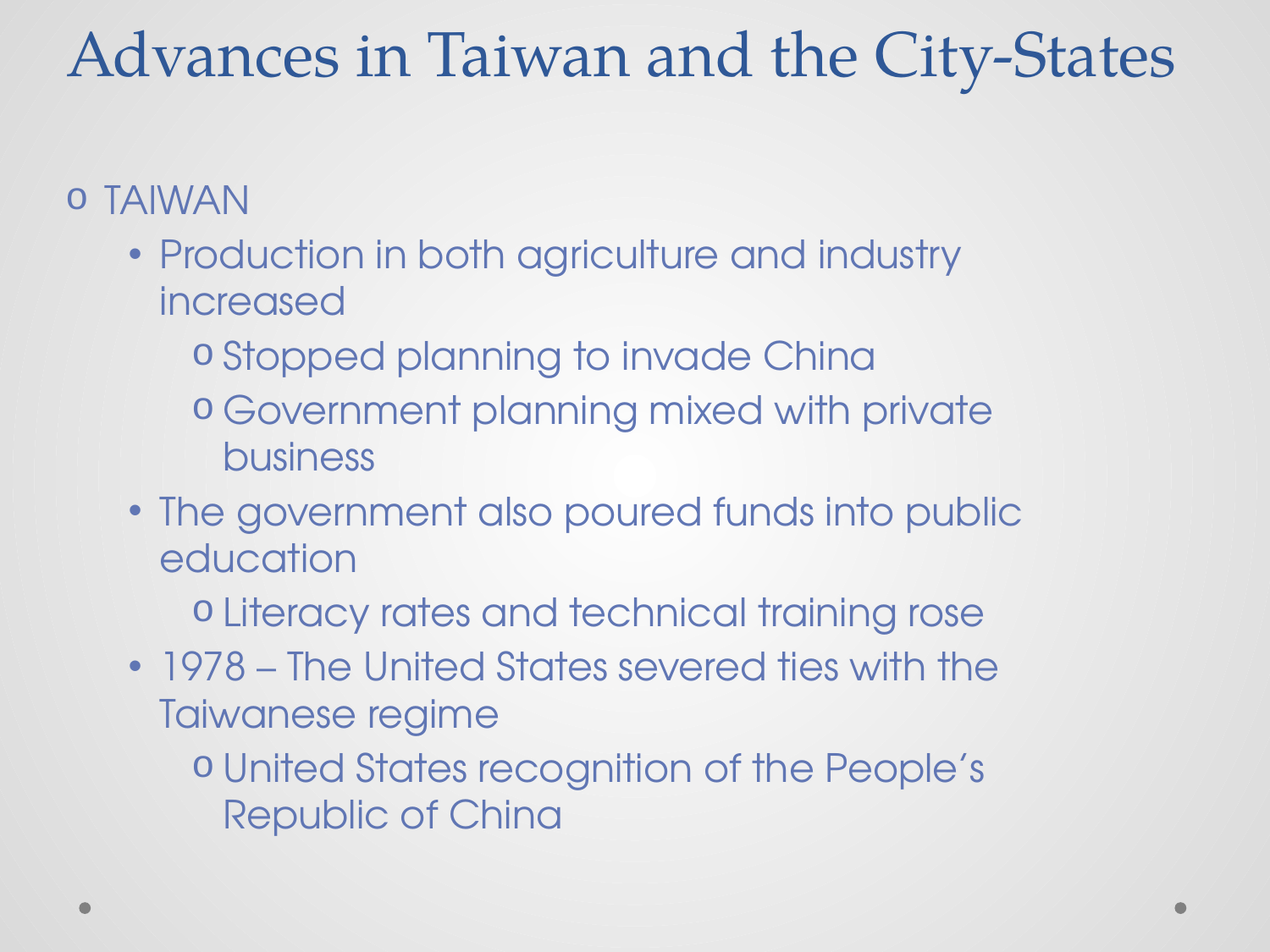

# Advances in Taiwan and the City-States
TAIWAN
Production in both agriculture and industry increased
Stopped planning to invade China
Government planning mixed with private business
The government also poured funds into public education
Literacy rates and technical training rose
1978 – The United States severed ties with the Taiwanese regime
United States recognition of the People’s Republic of China